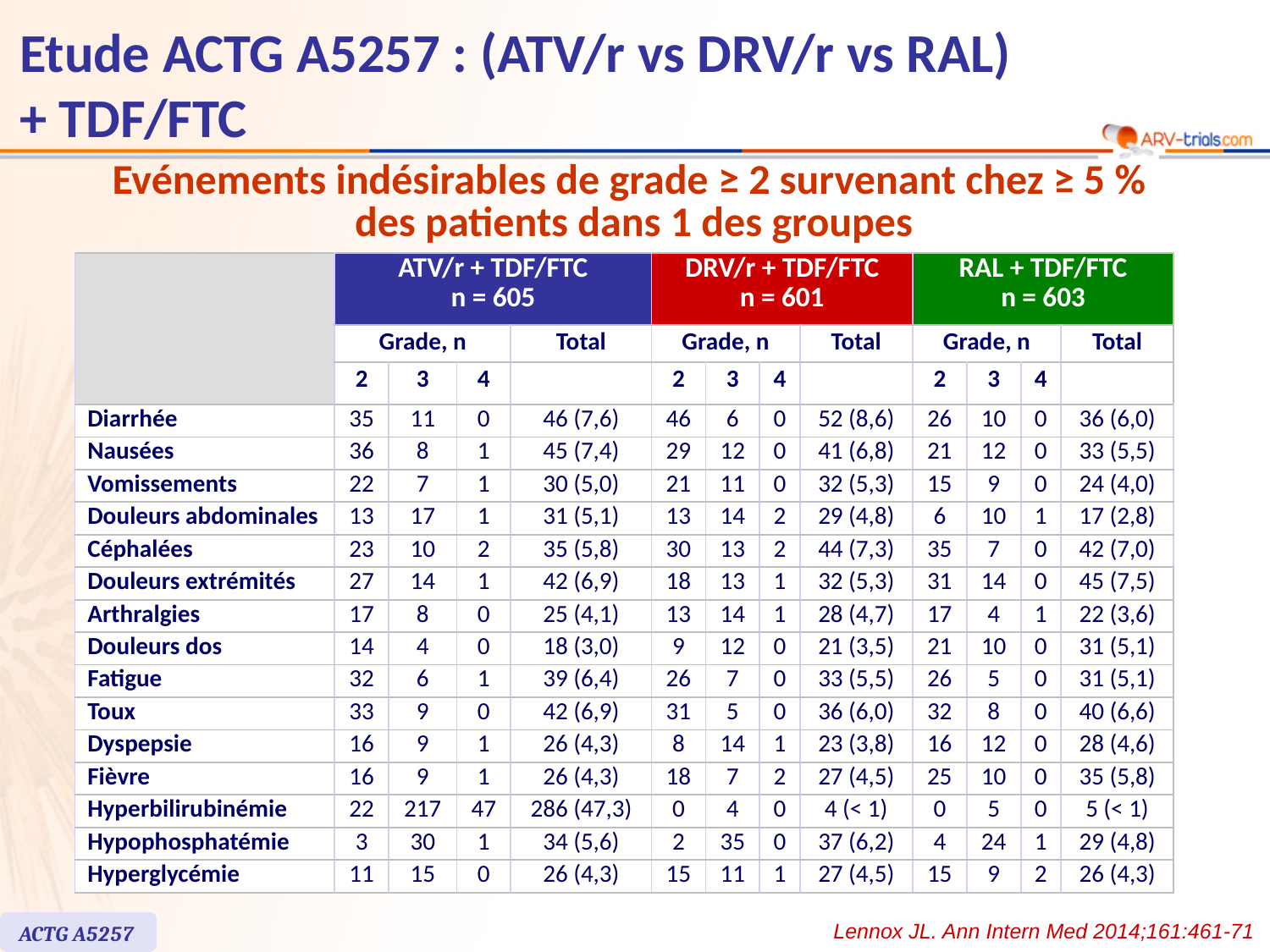

# Etude ACTG A5257 : (ATV/r vs DRV/r vs RAL) + TDF/FTC
Evénements indésirables de grade ≥ 2 survenant chez ≥ 5 %
des patients dans 1 des groupes
|  | ATV/r + TDF/FTC n = 605 |  |  |  | DRV/r + TDF/FTC n = 601 |  |  |  | RAL + TDF/FTC n = 603 |  |  |  |
| --- | --- | --- | --- | --- | --- | --- | --- | --- | --- | --- | --- | --- |
|  | Grade, n |  |  | Total | Grade, n |  |  | Total | Grade, n |  |  | Total |
|  | 2 | 3 | 4 |  | 2 | 3 | 4 |  | 2 | 3 | 4 |  |
| Diarrhée | 35 | 11 | 0 | 46 (7,6) | 46 | 6 | 0 | 52 (8,6) | 26 | 10 | 0 | 36 (6,0) |
| Nausées | 36 | 8 | 1 | 45 (7,4) | 29 | 12 | 0 | 41 (6,8) | 21 | 12 | 0 | 33 (5,5) |
| Vomissements | 22 | 7 | 1 | 30 (5,0) | 21 | 11 | 0 | 32 (5,3) | 15 | 9 | 0 | 24 (4,0) |
| Douleurs abdominales | 13 | 17 | 1 | 31 (5,1) | 13 | 14 | 2 | 29 (4,8) | 6 | 10 | 1 | 17 (2,8) |
| Céphalées | 23 | 10 | 2 | 35 (5,8) | 30 | 13 | 2 | 44 (7,3) | 35 | 7 | 0 | 42 (7,0) |
| Douleurs extrémités | 27 | 14 | 1 | 42 (6,9) | 18 | 13 | 1 | 32 (5,3) | 31 | 14 | 0 | 45 (7,5) |
| Arthralgies | 17 | 8 | 0 | 25 (4,1) | 13 | 14 | 1 | 28 (4,7) | 17 | 4 | 1 | 22 (3,6) |
| Douleurs dos | 14 | 4 | 0 | 18 (3,0) | 9 | 12 | 0 | 21 (3,5) | 21 | 10 | 0 | 31 (5,1) |
| Fatigue | 32 | 6 | 1 | 39 (6,4) | 26 | 7 | 0 | 33 (5,5) | 26 | 5 | 0 | 31 (5,1) |
| Toux | 33 | 9 | 0 | 42 (6,9) | 31 | 5 | 0 | 36 (6,0) | 32 | 8 | 0 | 40 (6,6) |
| Dyspepsie | 16 | 9 | 1 | 26 (4,3) | 8 | 14 | 1 | 23 (3,8) | 16 | 12 | 0 | 28 (4,6) |
| Fièvre | 16 | 9 | 1 | 26 (4,3) | 18 | 7 | 2 | 27 (4,5) | 25 | 10 | 0 | 35 (5,8) |
| Hyperbilirubinémie | 22 | 217 | 47 | 286 (47,3) | 0 | 4 | 0 | 4 (< 1) | 0 | 5 | 0 | 5 (< 1) |
| Hypophosphatémie | 3 | 30 | 1 | 34 (5,6) | 2 | 35 | 0 | 37 (6,2) | 4 | 24 | 1 | 29 (4,8) |
| Hyperglycémie | 11 | 15 | 0 | 26 (4,3) | 15 | 11 | 1 | 27 (4,5) | 15 | 9 | 2 | 26 (4,3) |
Lennox JL. Ann Intern Med 2014;161:461-71

ACTG A5257